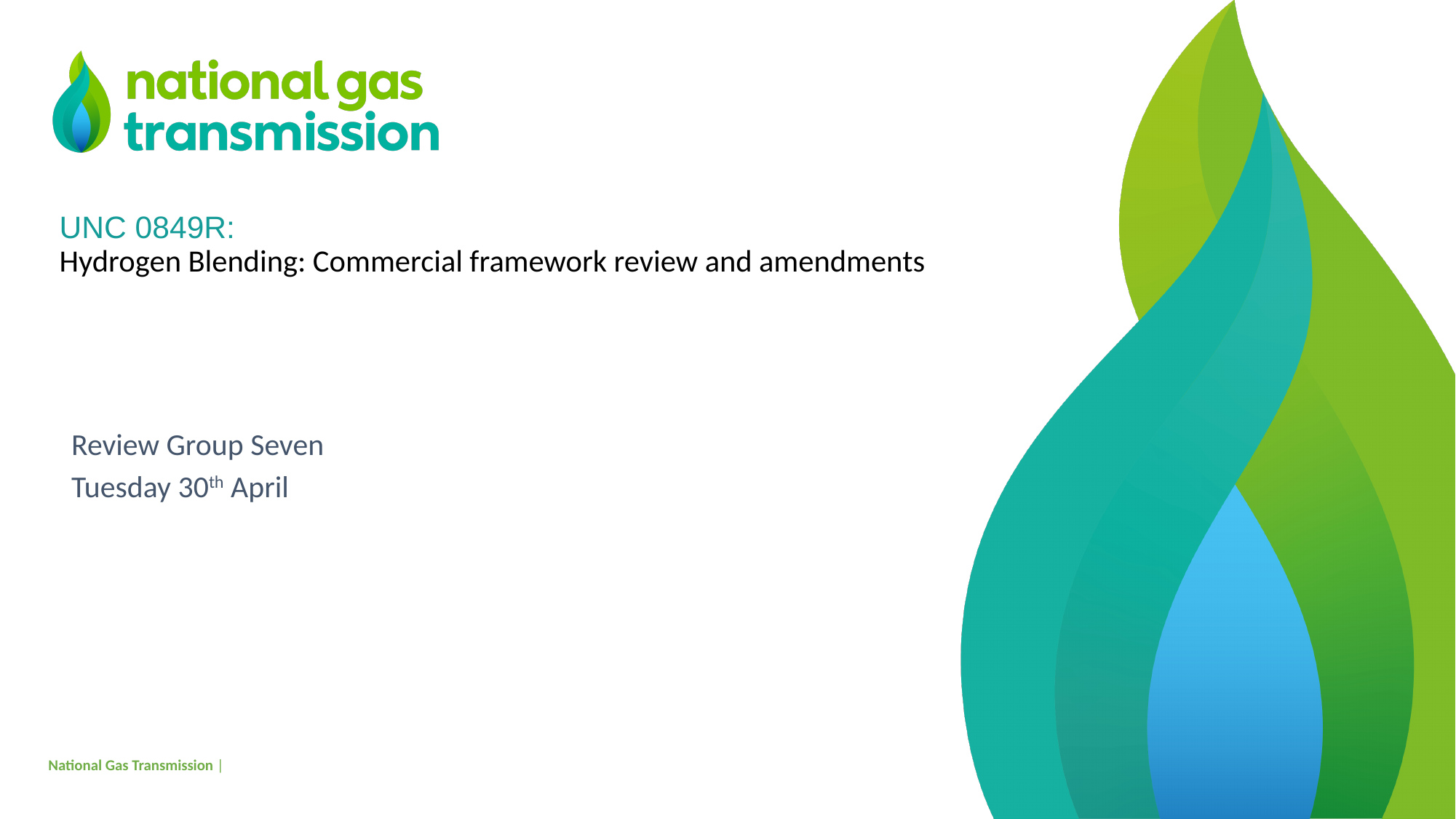

# UNC 0849R: Hydrogen Blending: Commercial framework review and amendments
Review Group Seven
Tuesday 30th April
National Gas Transmission |